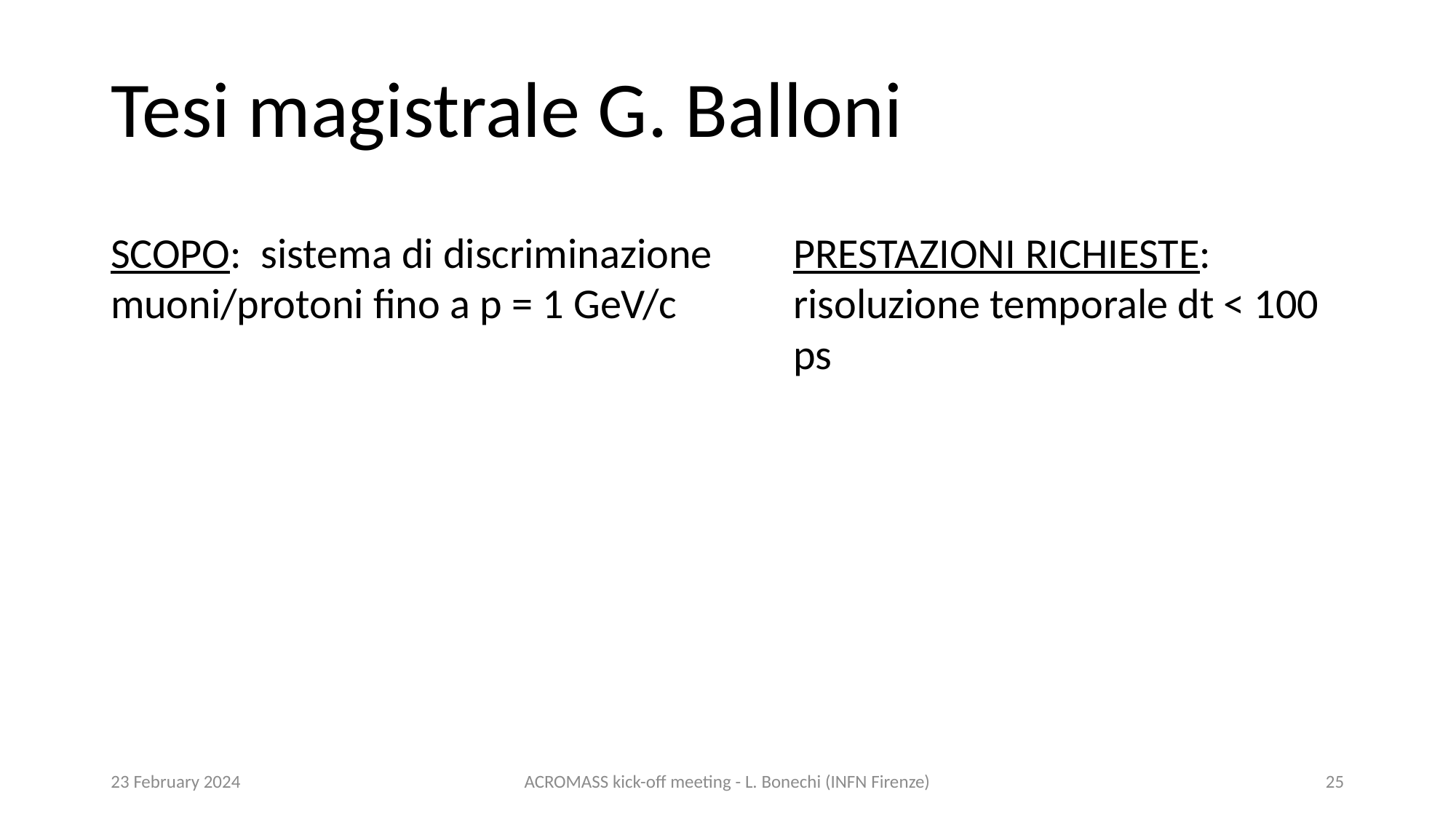

# Tesi magistrale G. Balloni
SCOPO:  sistema di discriminazione muoni/protoni fino a p = 1 GeV/c

PRESTAZIONI RICHIESTE:  risoluzione temporale dt < 100 ps

23 February 2024
ACROMASS kick-off meeting - L. Bonechi (INFN Firenze)
25